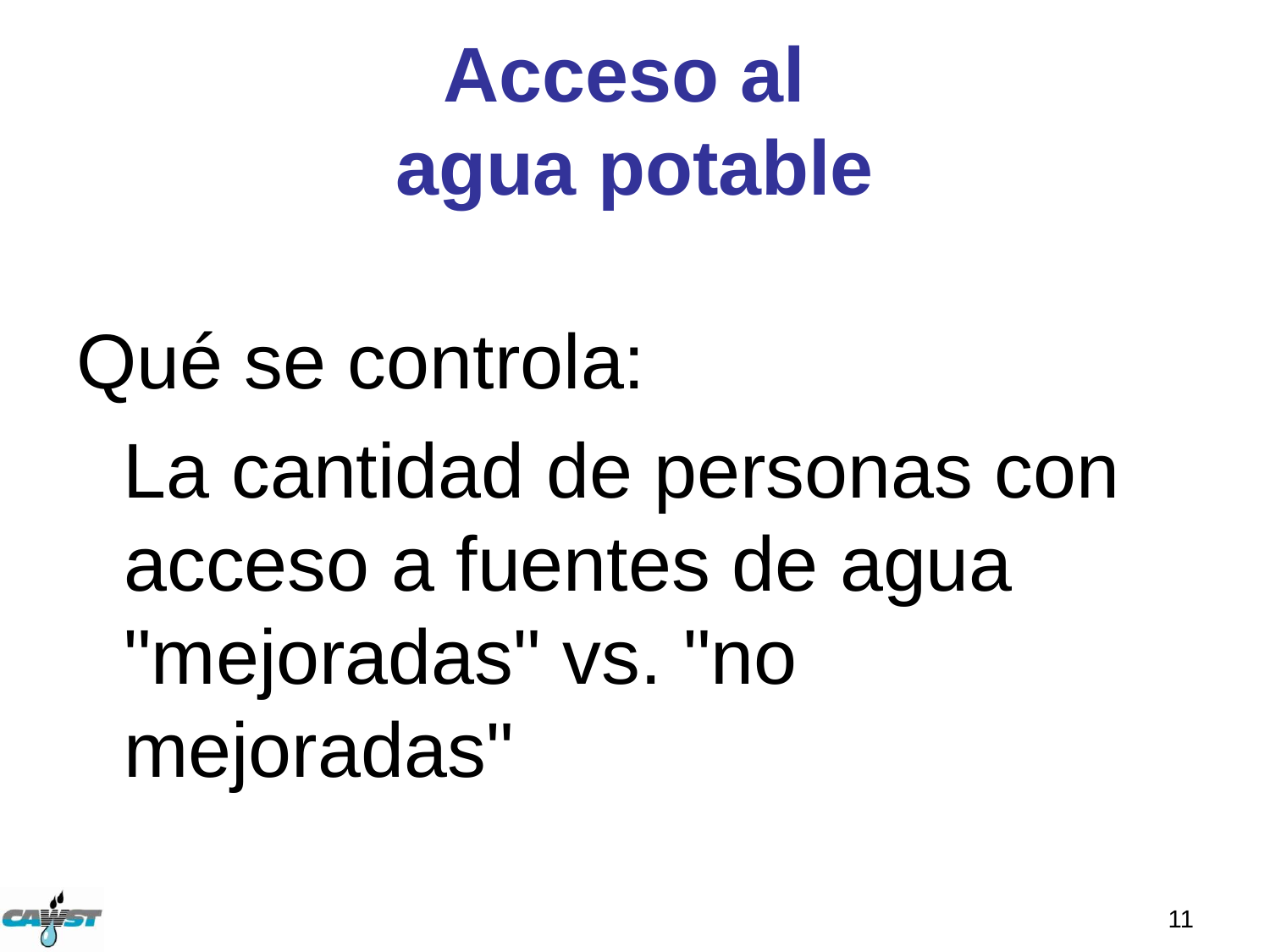

# Acceso al agua potable

Qué se controla:
La cantidad de personas con acceso a fuentes de agua "mejoradas" vs. "no mejoradas"

11